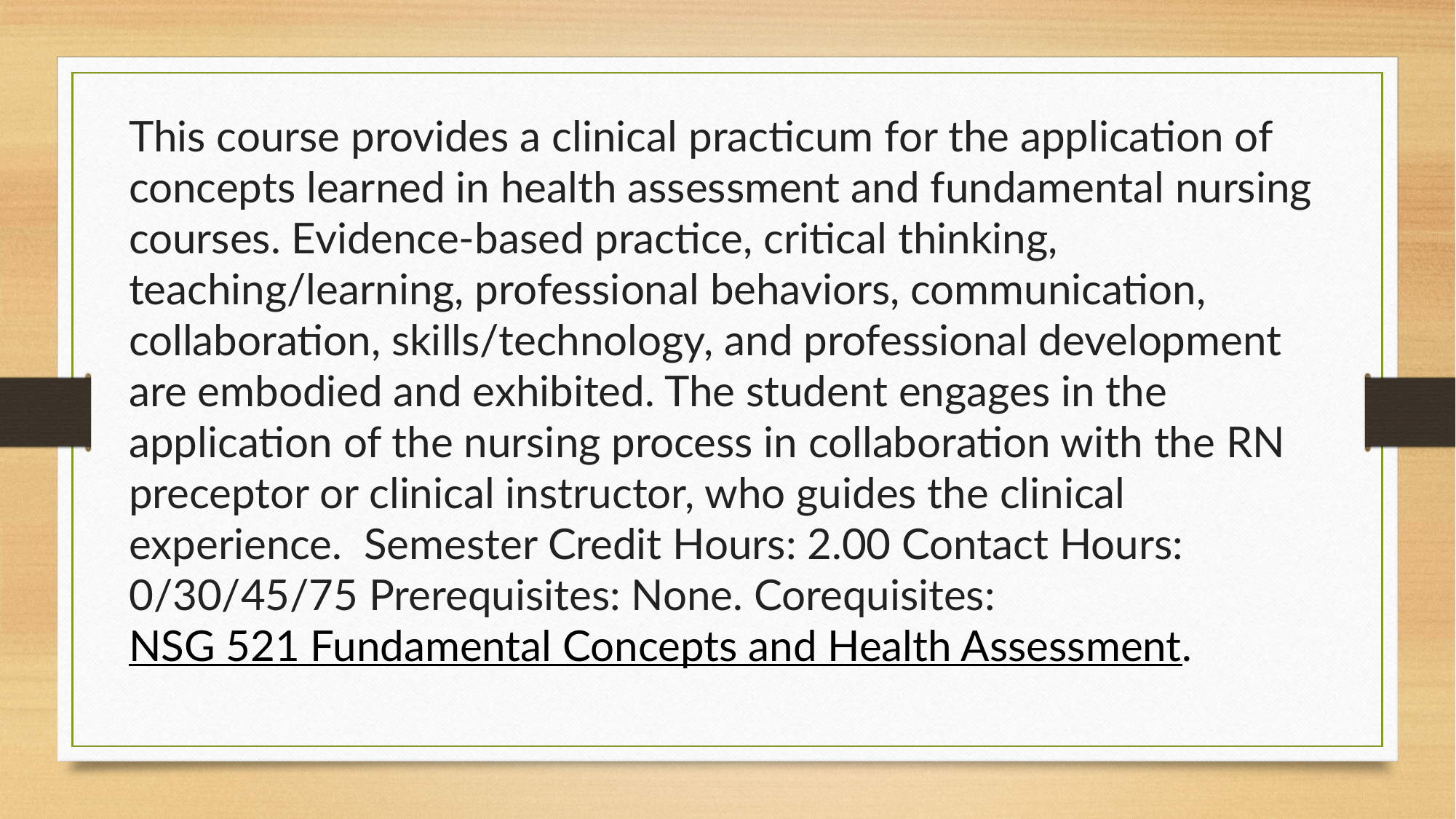

This course provides a clinical practicum for the application of concepts learned in health assessment and fundamental nursing courses. Evidence-based practice, critical thinking, teaching/learning, professional behaviors, communication, collaboration, skills/technology, and professional development are embodied and exhibited. The student engages in the application of the nursing process in collaboration with the RN preceptor or clinical instructor, who guides the clinical experience.  Semester Credit Hours: 2.00 Contact Hours: 0/30/45/75 Prerequisites: None. Corequisites: NSG 521 Fundamental Concepts and Health Assessment.